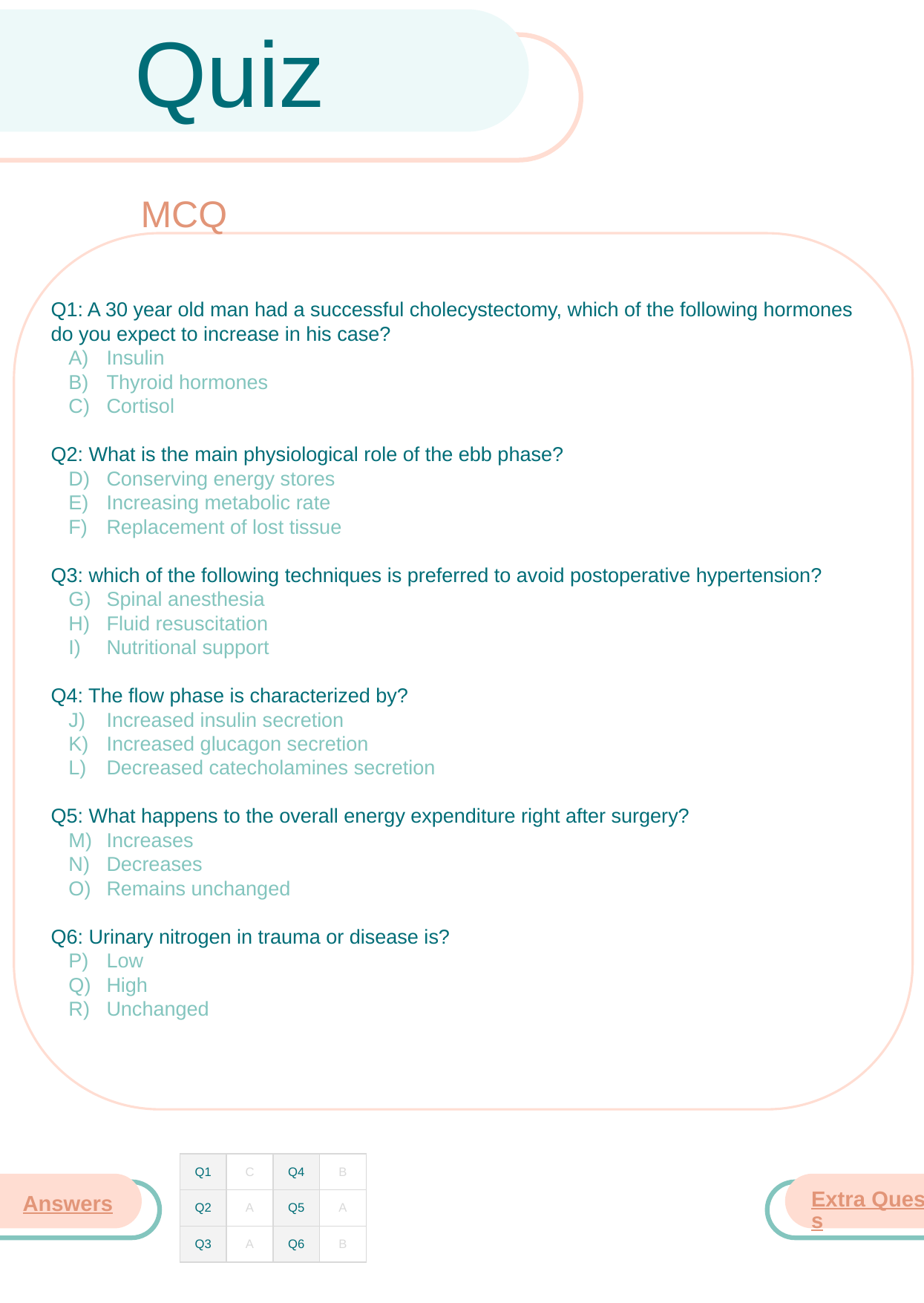

Quiz
MCQ

Q1: A 30 year old man had a successful cholecystectomy, which of the following hormones do you expect to increase in his case?
Insulin
Thyroid hormones
Cortisol

Q2: What is the main physiological role of the ebb phase?
Conserving energy stores
Increasing metabolic rate
Replacement of lost tissue

Q3: which of the following techniques is preferred to avoid postoperative hypertension?
Spinal anesthesia
Fluid resuscitation
Nutritional support

Q4: The flow phase is characterized by?
Increased insulin secretion
Increased glucagon secretion
Decreased catecholamines secretion

Q5: What happens to the overall energy expenditure right after surgery?
Increases
Decreases
Remains unchanged

Q6: Urinary nitrogen in trauma or disease is?
Low
High
Unchanged

| Q1 | C | Q4 | B |
| --- | --- | --- | --- |
| Q2 | A | Q5 | A |
| Q3 | A | Q6 | B |
Extra Questions
Answers